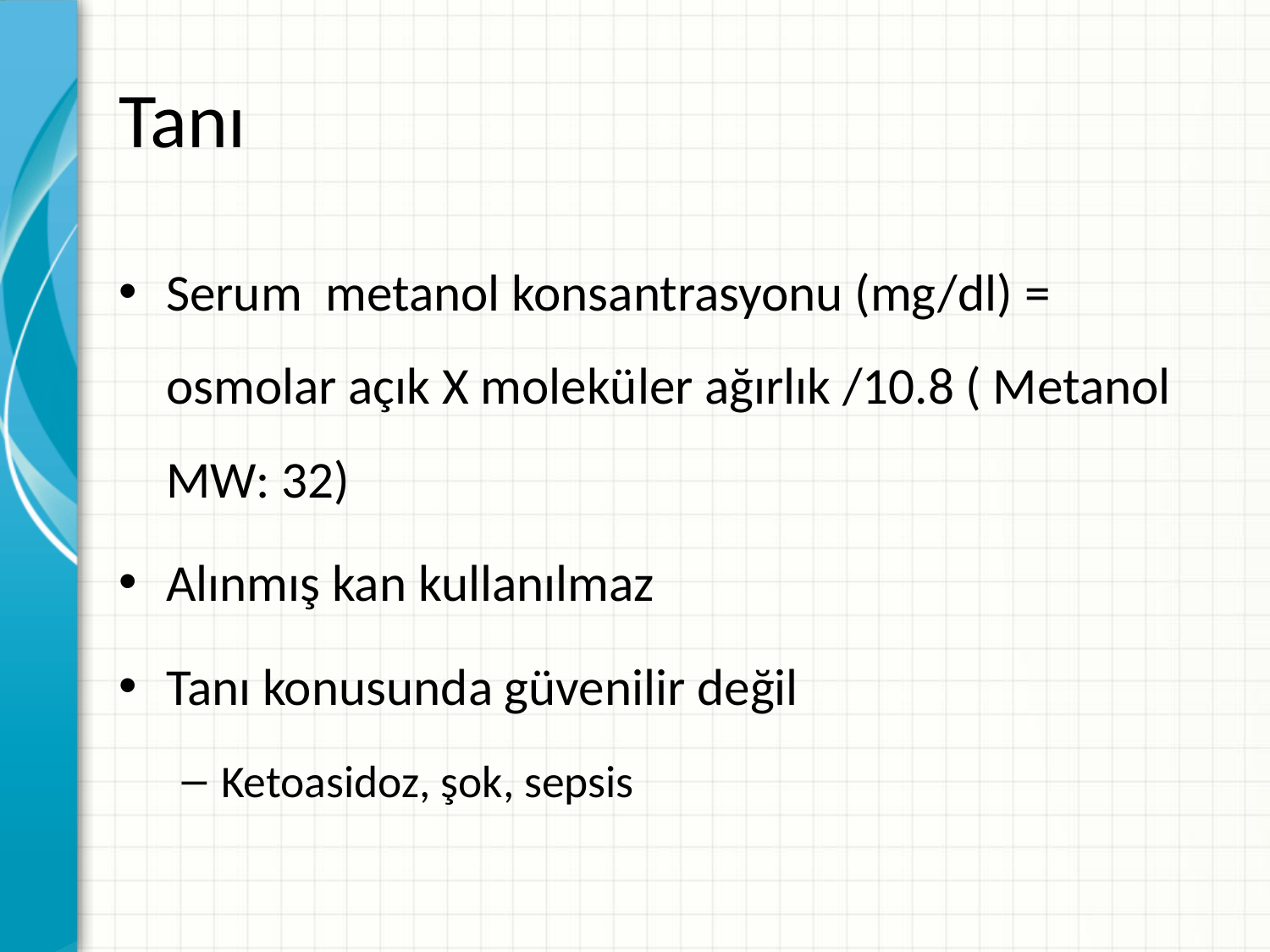

# Tanı
Serum  metanol konsantrasyonu (mg/dl) = osmolar açık X moleküler ağırlık /10.8 ( Metanol MW: 32)
Alınmış kan kullanılmaz
Tanı konusunda güvenilir değil
Ketoasidoz, şok, sepsis